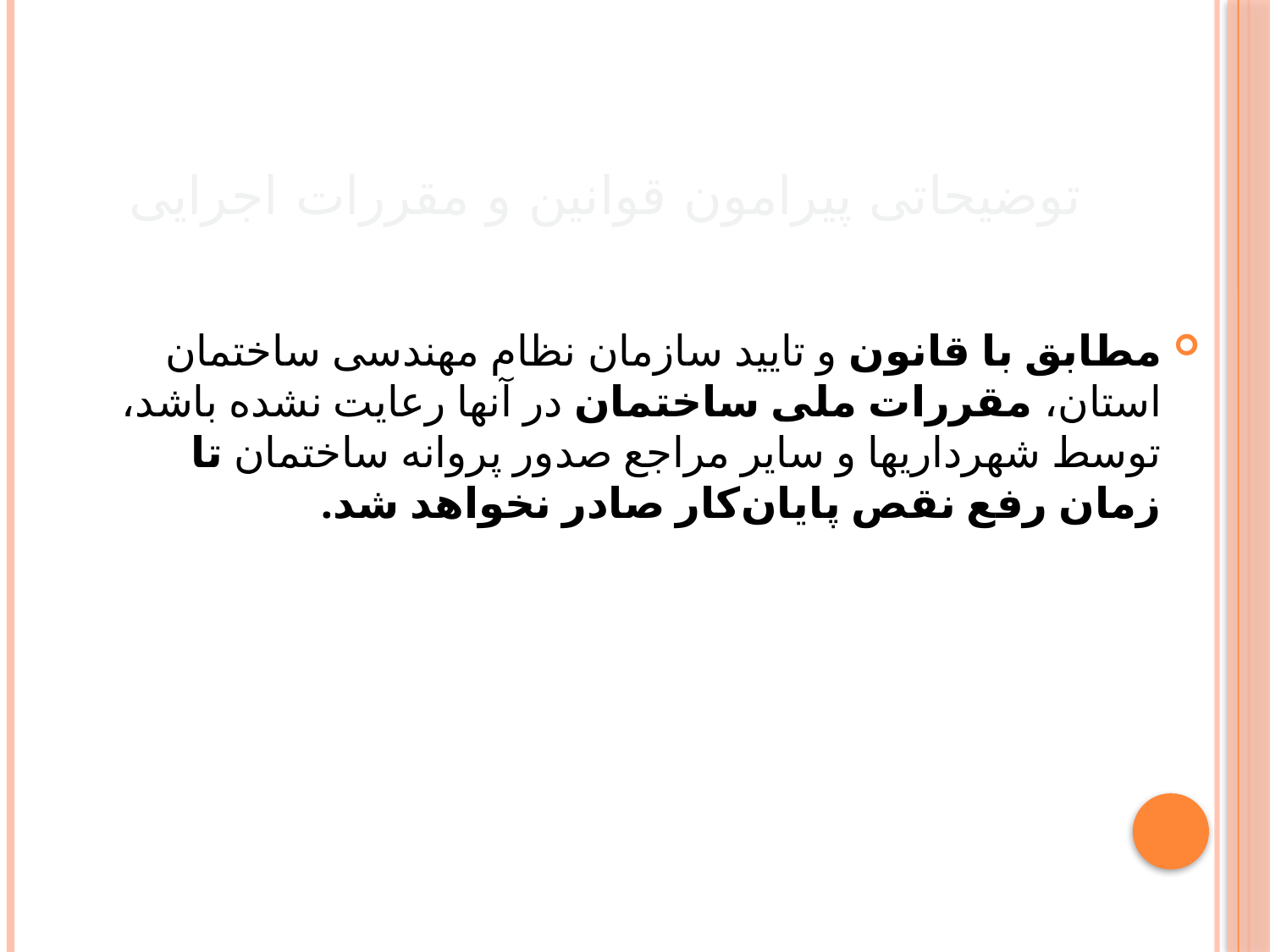

# توضیحاتی پیرامون قوانین و مقررات اجرایی
مطابق با قانون و تایید سازمان نظام مهندسی ساختمان استان، مقررات ملی ساختمان در آنها رعایت نشده باشد، توسط شهرداریها و سایر مراجع صدور پروانه ساختمان تا زمان رفع نقص پایان‌كار صادر نخواهد شد.